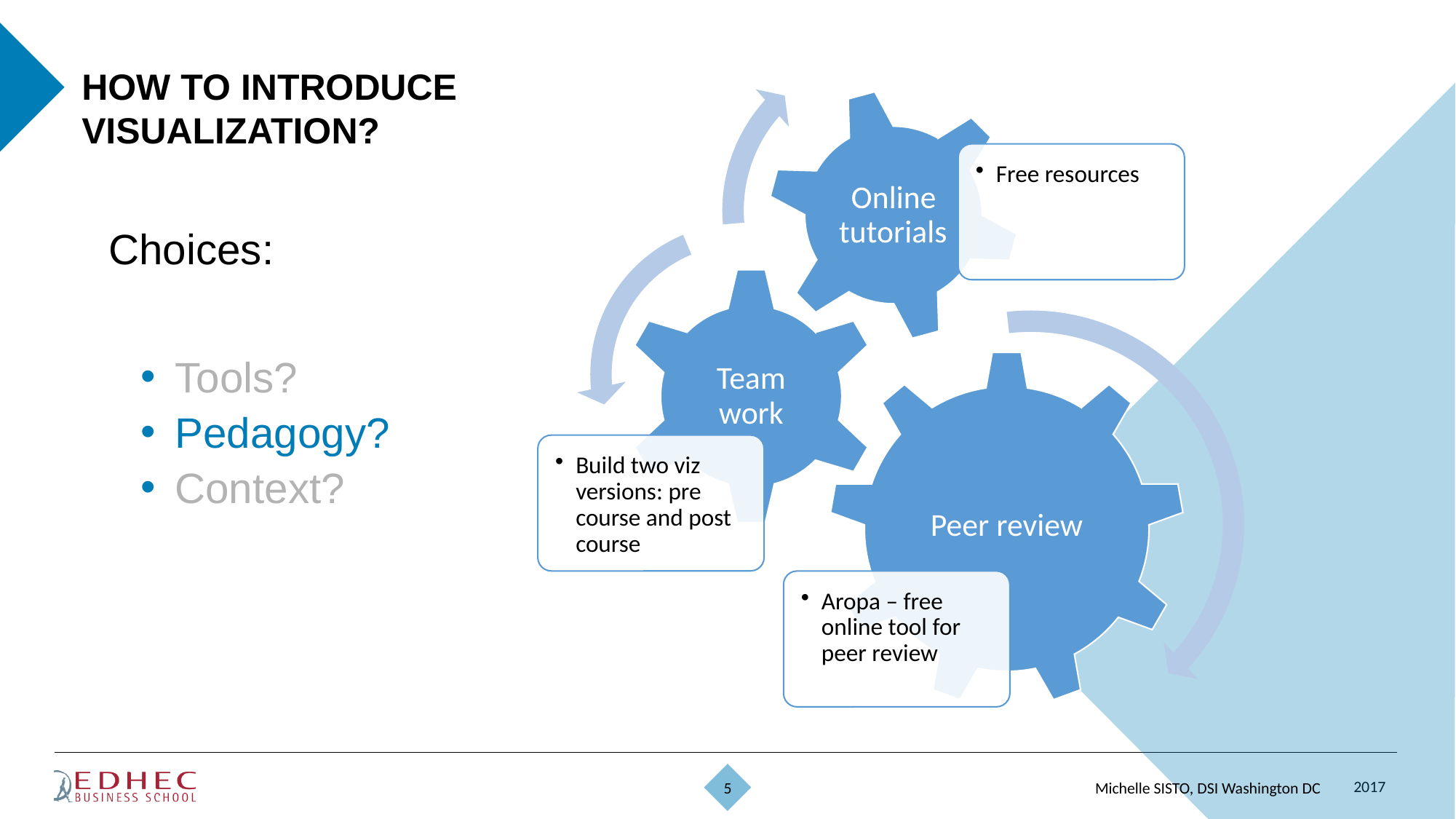

# How to introduce visualization?
Peer review
Aropa – free online tool for peer review
Team work
Build two viz versions: pre course and post course
Online tutorials
Free resources
Choices:

Tools?
Pedagogy?
Context?
5
Michelle SISTO, DSI Washington DC